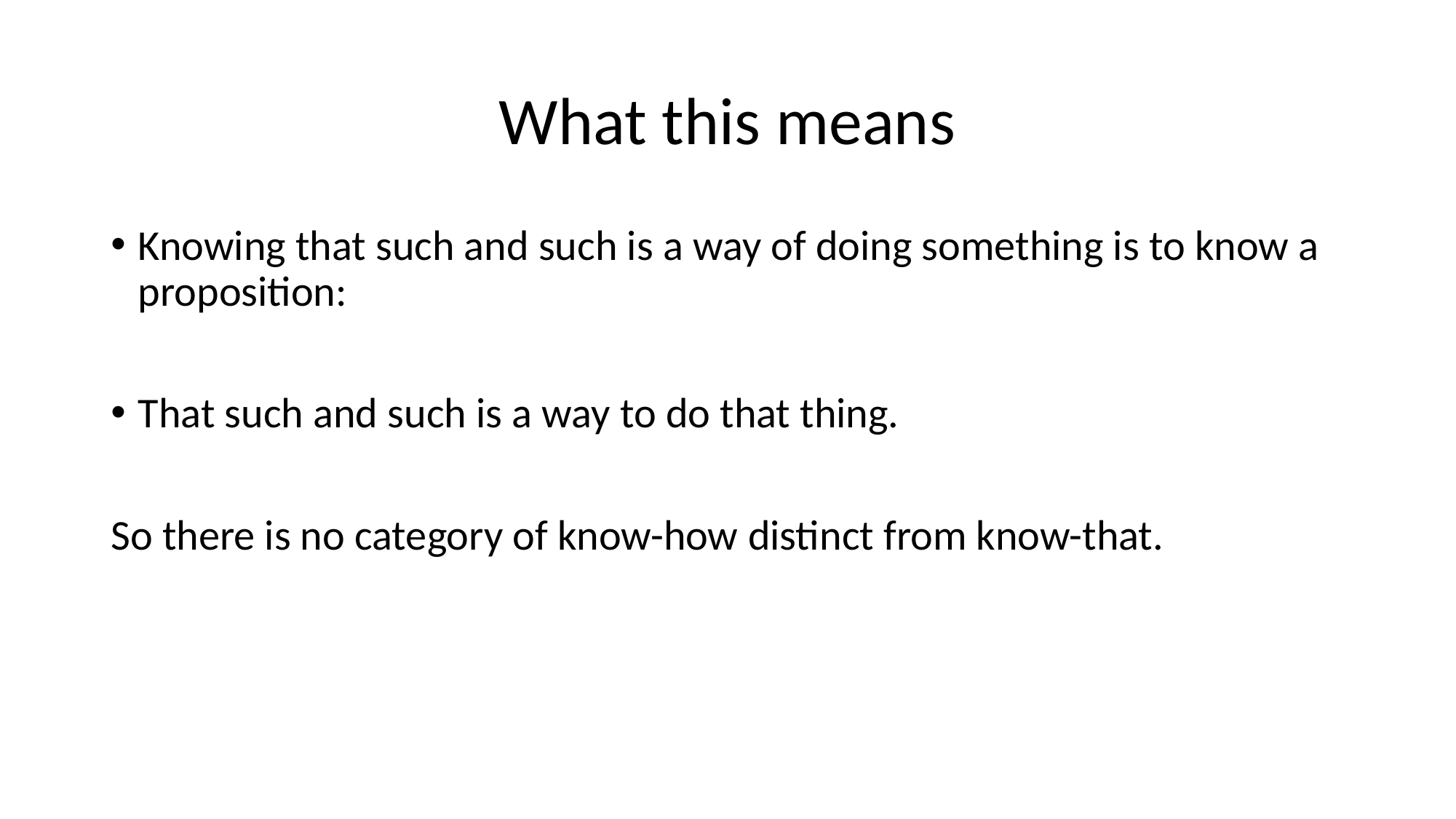

# What this means
Knowing that such and such is a way of doing something is to know a proposition:

That such and such is a way to do that thing.

So there is no category of know-how distinct from know-that.